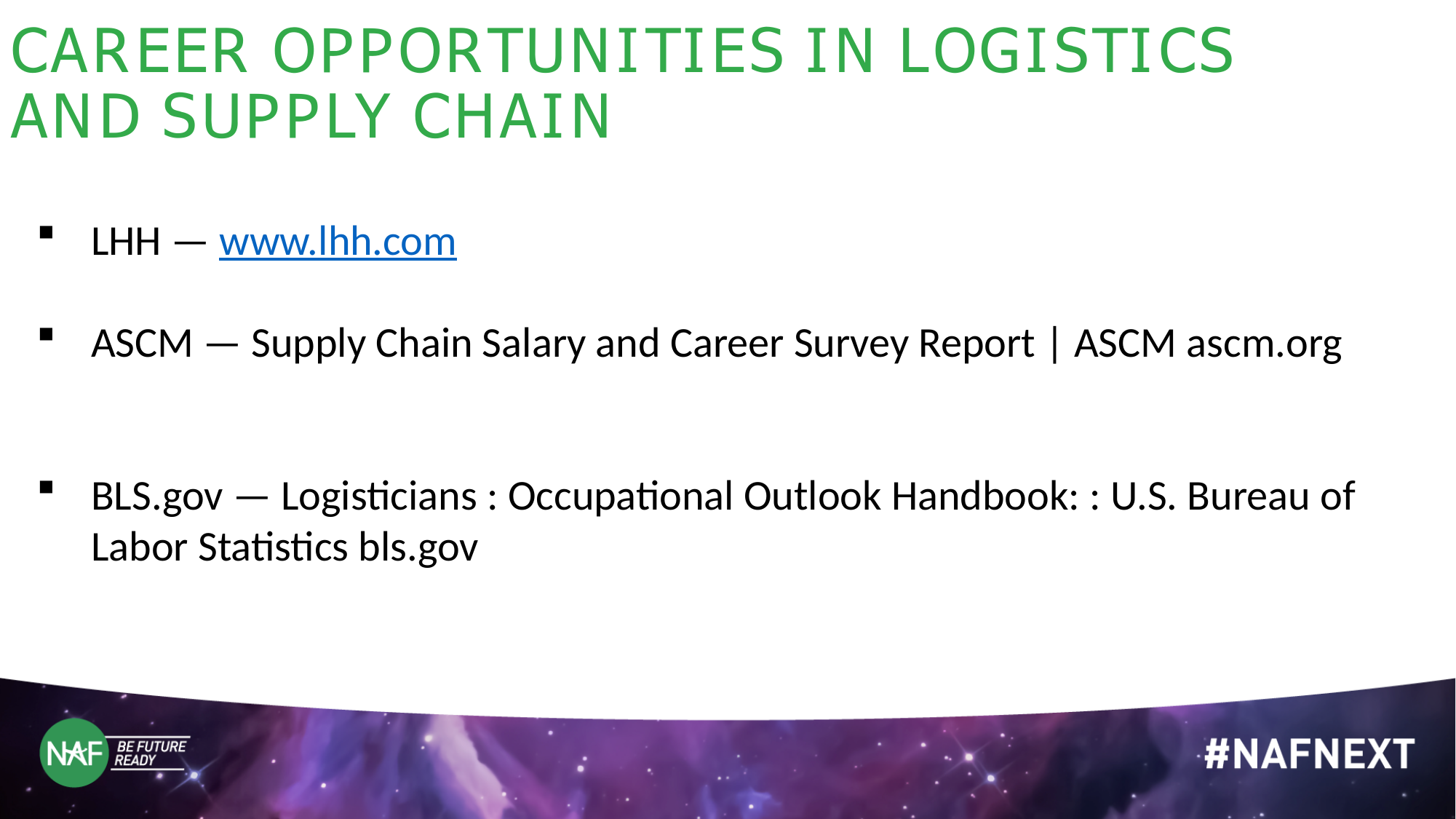

CAREER OPPORTUNITIES IN LOGISTICS AND SUPPLY CHAIN

LHH — www.lhh.com

ASCM — Supply Chain Salary and Career Survey Report | ASCM ascm.org

BLS.gov — Logisticians : Occupational Outlook Handbook: : U.S. Bureau of Labor Statistics bls.gov